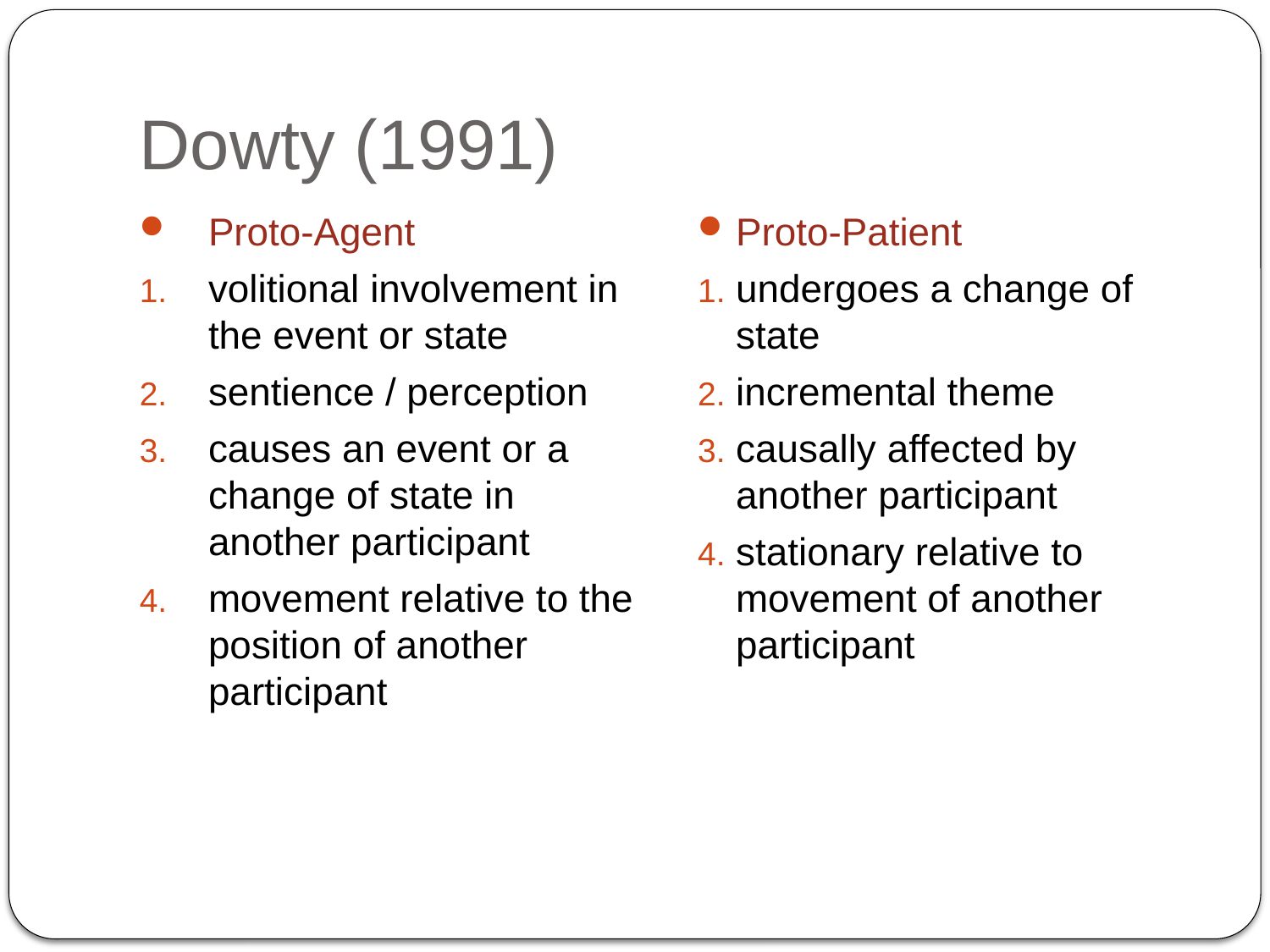

# Dowty (1991)
Proto-Agent
volitional involvement in the event or state
sentience / perception
causes an event or a change of state in another participant
movement relative to the position of another participant
Proto-Patient
undergoes a change of state
incremental theme
causally affected by another participant
stationary relative to movement of another participant